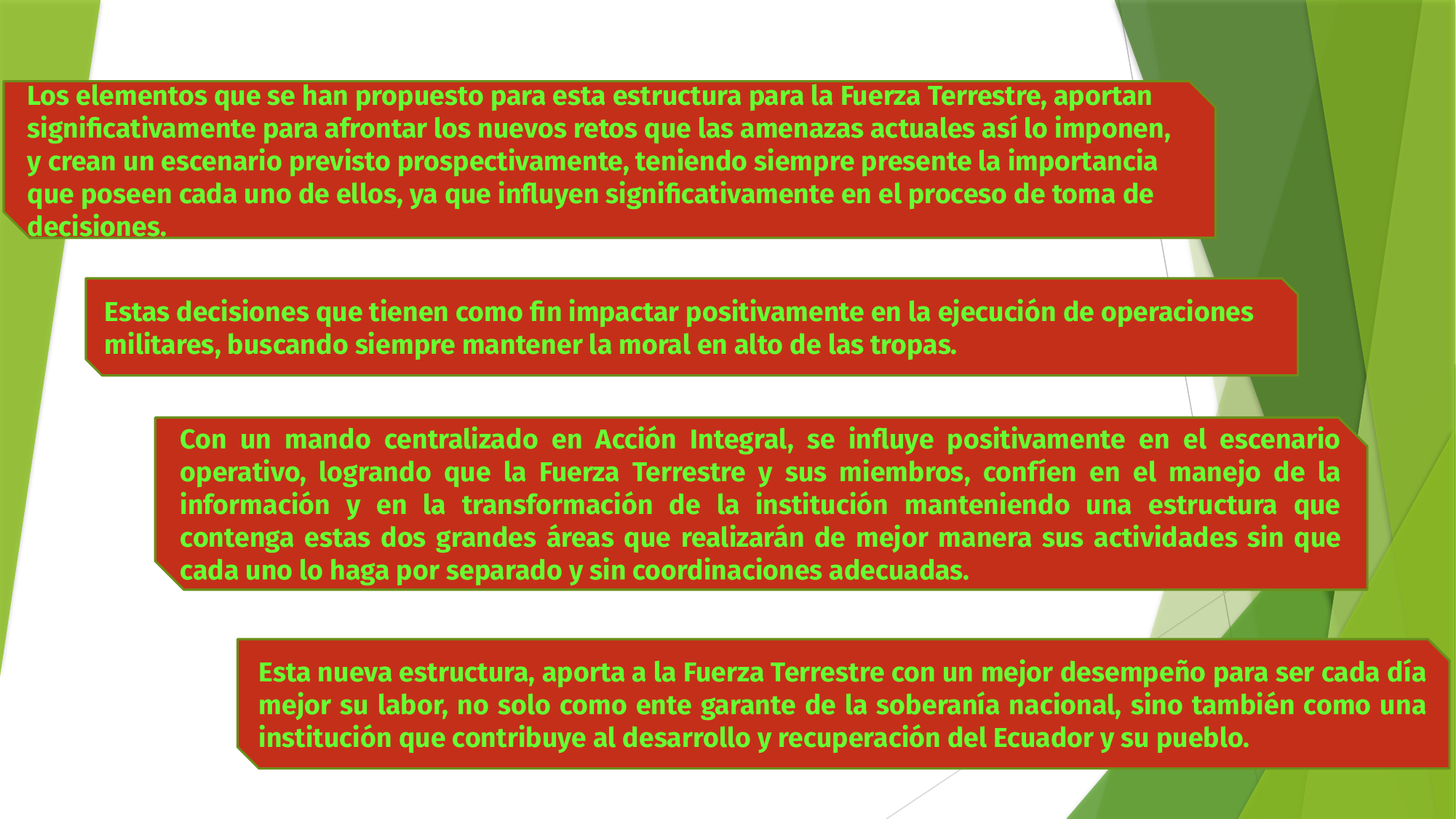

CONCLUSIONES
Los elementos que se han propuesto para esta estructura para la Fuerza Terrestre, aportan significativamente para afrontar los nuevos retos que las amenazas actuales así lo imponen, y crean un escenario previsto prospectivamente, teniendo siempre presente la importancia que poseen cada uno de ellos, ya que influyen significativamente en el proceso de toma de decisiones.

Estas decisiones que tienen como fin impactar positivamente en la ejecución de operaciones militares, buscando siempre mantener la moral en alto de las tropas.
Con un mando centralizado en Acción Integral, se influye positivamente en el escenario operativo, logrando que la Fuerza Terrestre y sus miembros, confíen en el manejo de la información y en la transformación de la institución manteniendo una estructura que contenga estas dos grandes áreas que realizarán de mejor manera sus actividades sin que cada uno lo haga por separado y sin coordinaciones adecuadas.
Esta nueva estructura, aporta a la Fuerza Terrestre con un mejor desempeño para ser cada día mejor su labor, no solo como ente garante de la soberanía nacional, sino también como una institución que contribuye al desarrollo y recuperación del Ecuador y su pueblo.